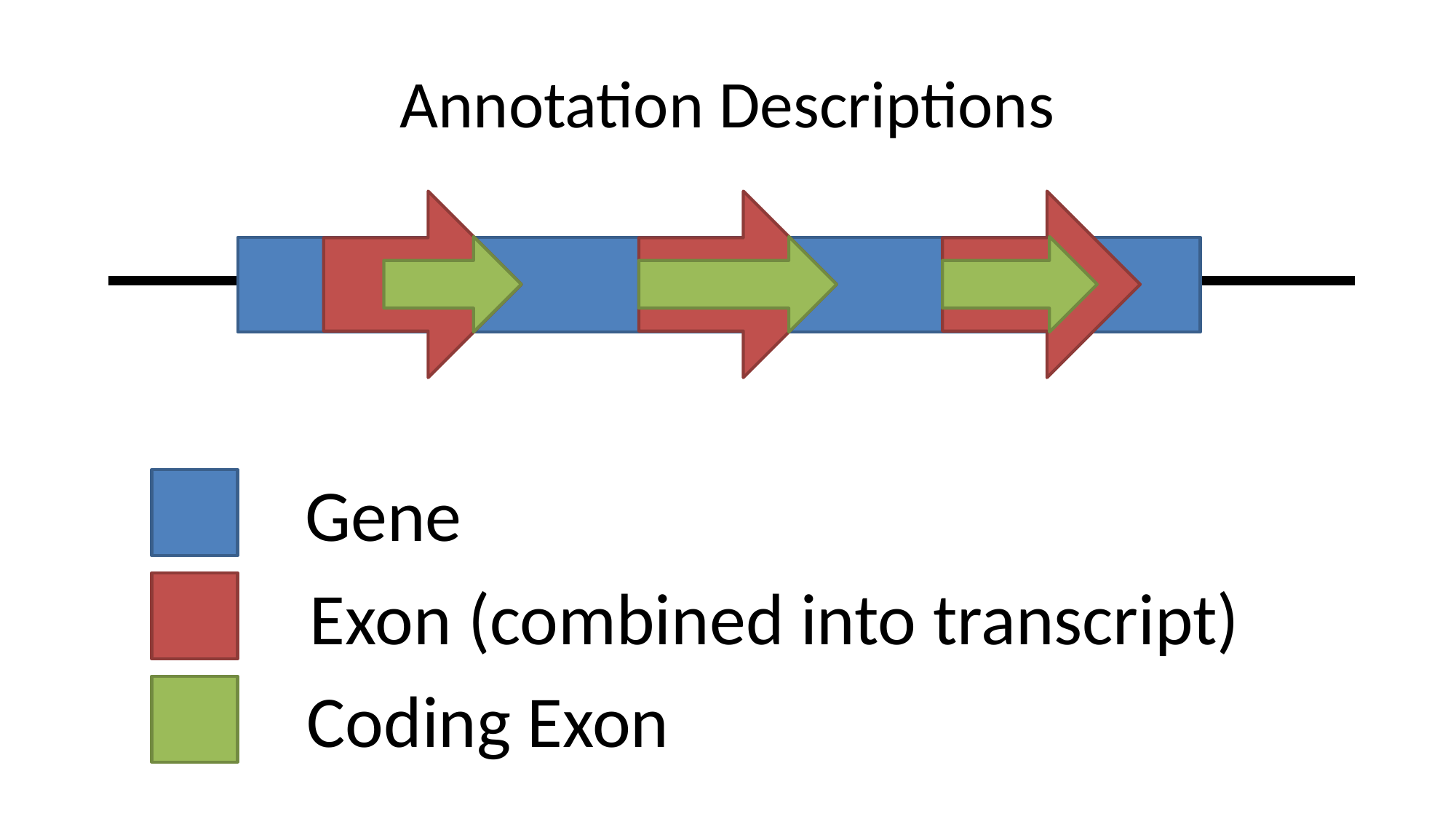

# Annotation Descriptions

Gene

Exon (combined into transcript)

Coding Exon